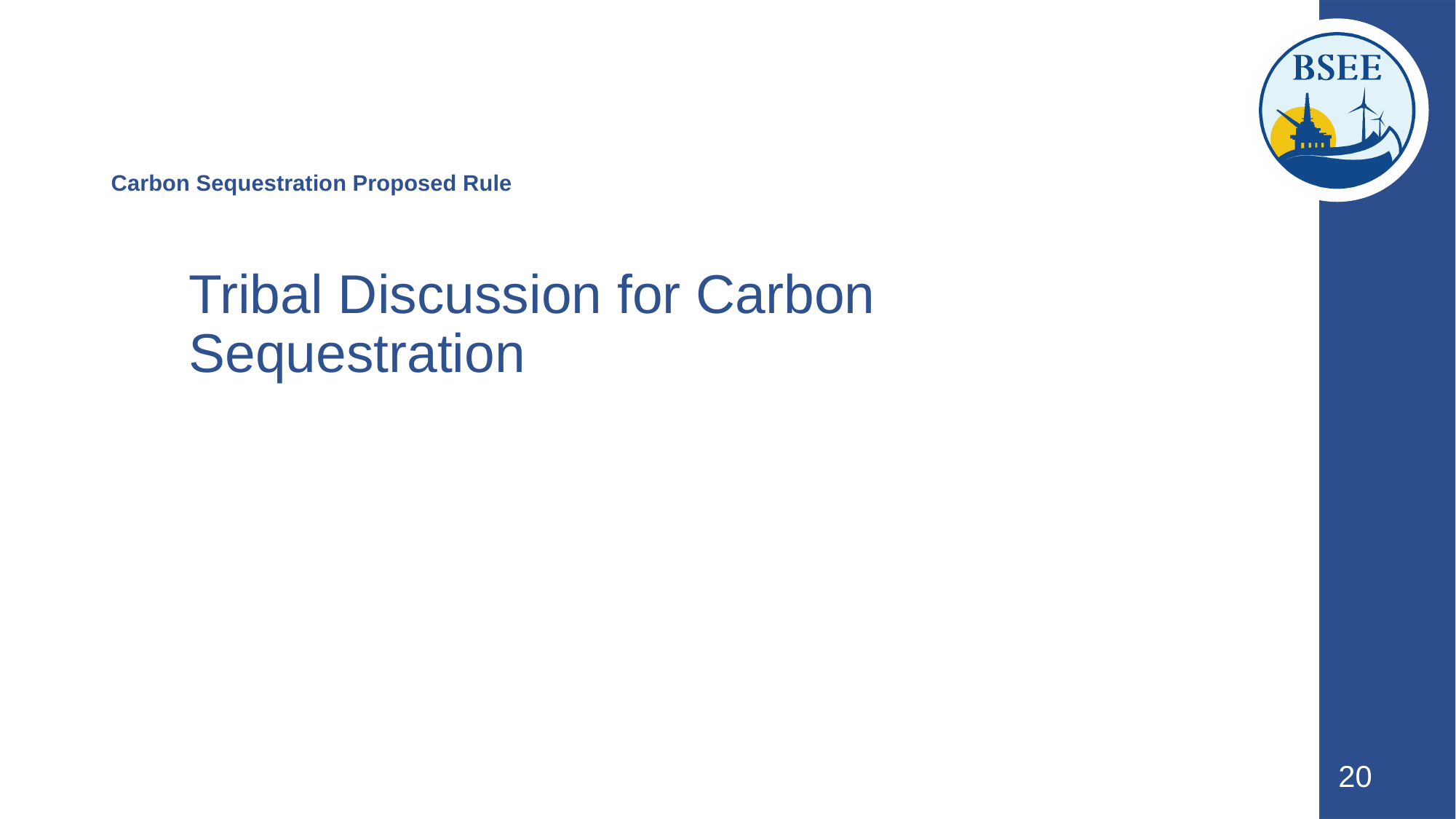

# Carbon Sequestration Proposed Rule
Tribal Discussion for Carbon Sequestration
20